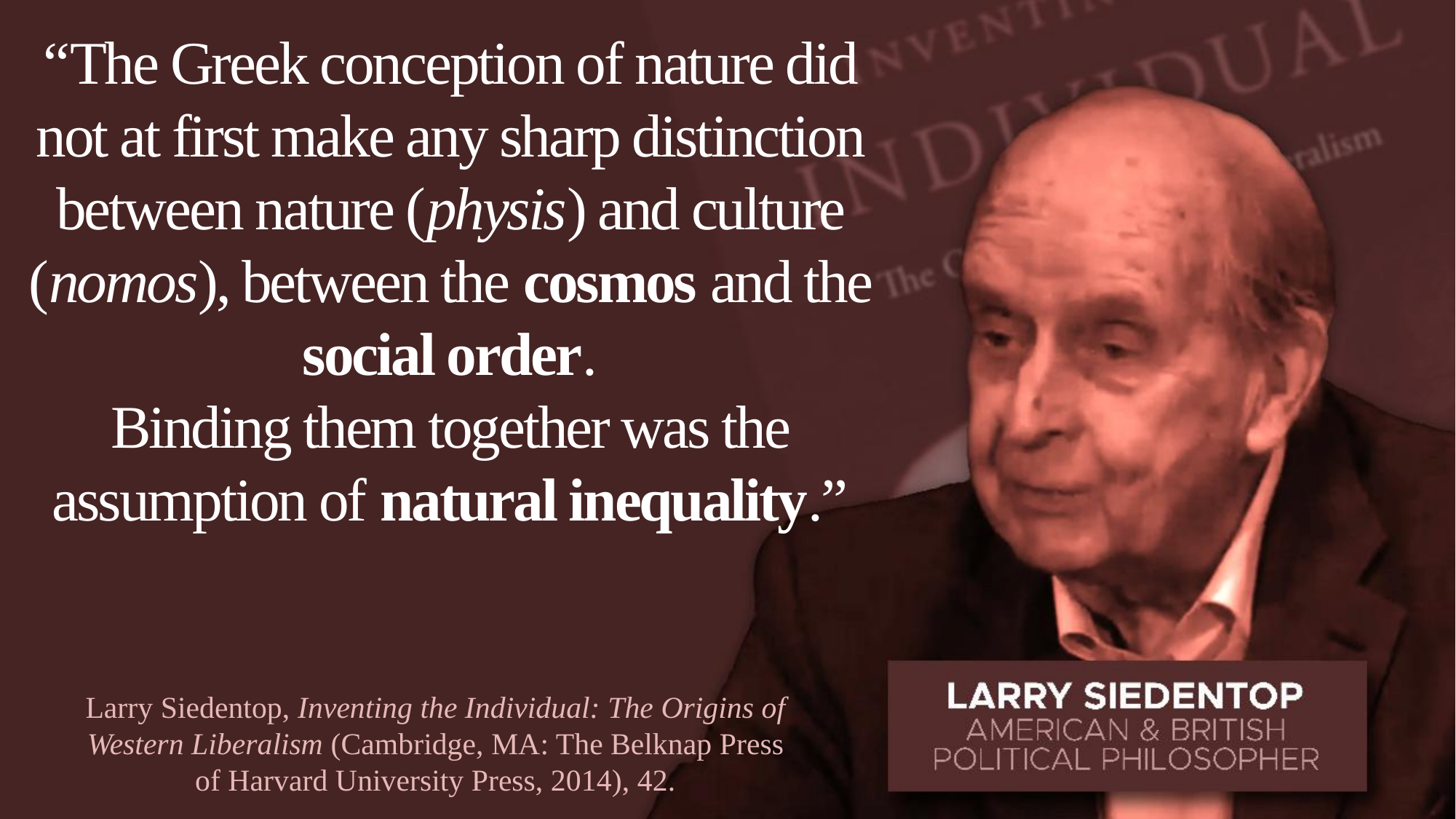

“The Greek conception of nature did not at first make any sharp distinction between nature (physis) and culture (nomos), between the cosmos and the social order.
Binding them together was the assumption of natural inequality.”
Larry Siedentop, Inventing the Individual: The Origins of Western Liberalism (Cambridge, MA: The Belknap Press of Harvard University Press, 2014), 42.